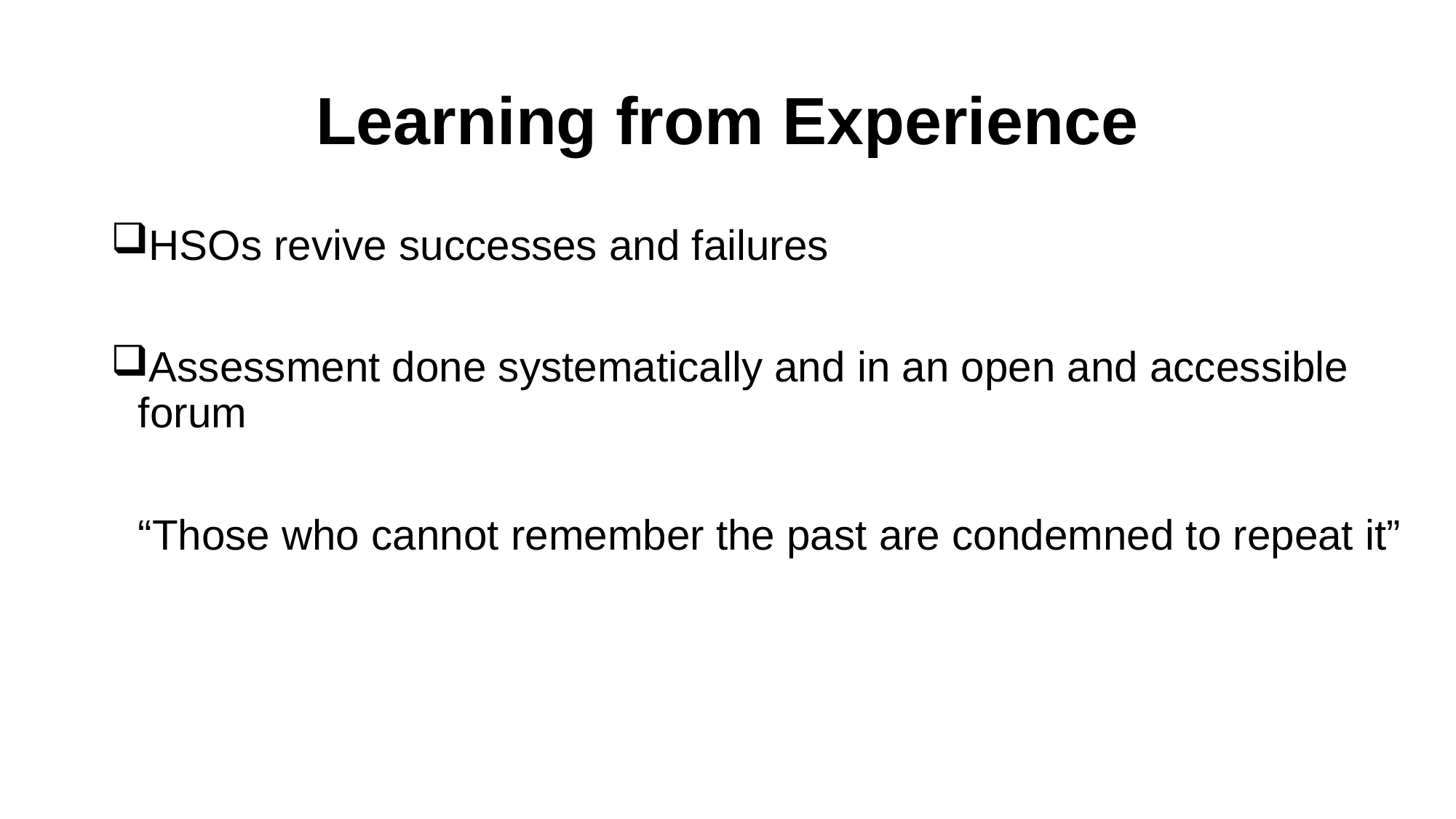

# Learning from Experience
HSOs revive successes and failures

Assessment done systematically and in an open and accessible forum

	“Those who cannot remember the past are condemned to repeat it”